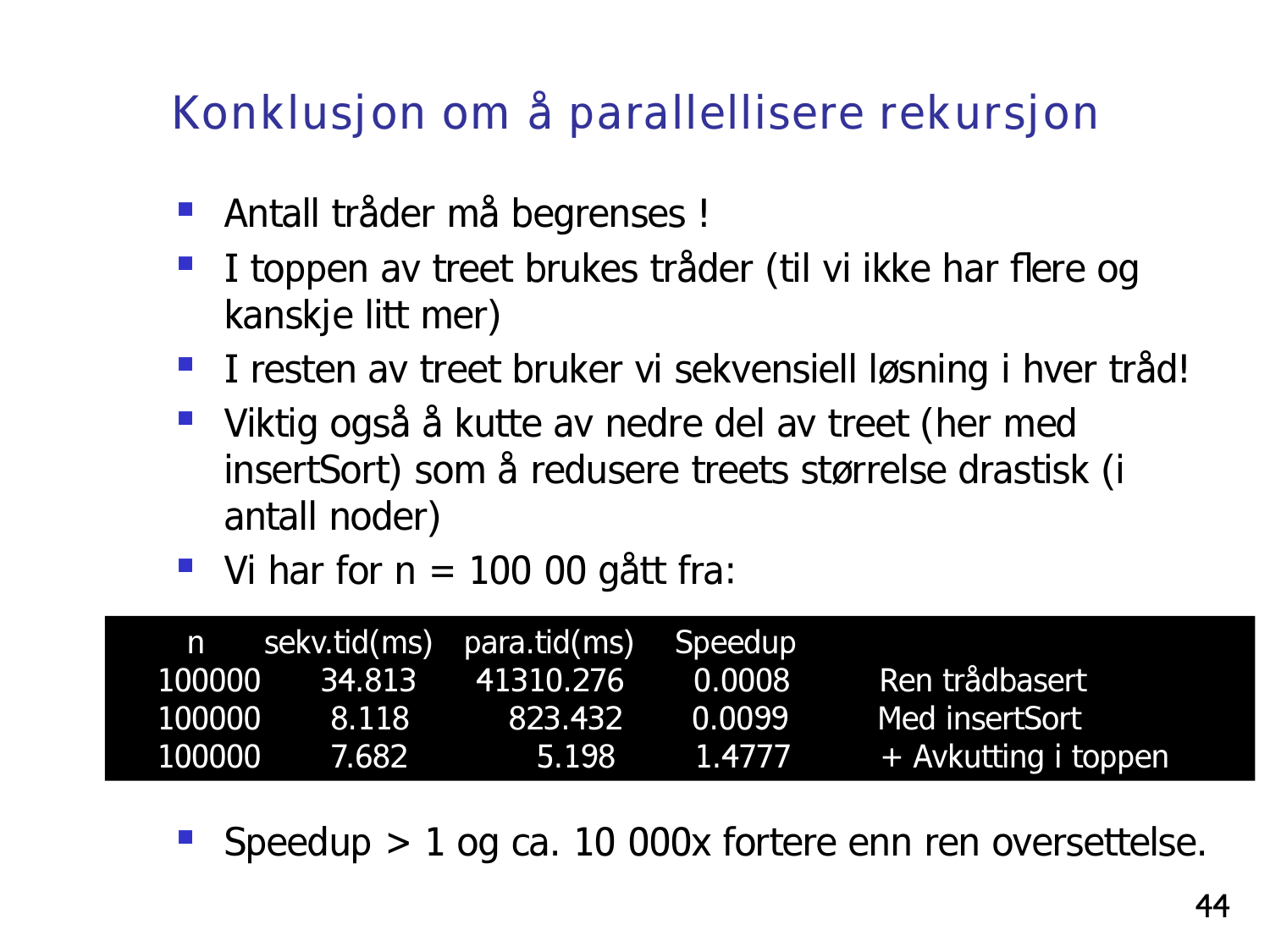

# Konklusjon om å parallellisere rekursjon
Antall tråder må begrenses !
I toppen av treet brukes tråder (til vi ikke har flere og kanskje litt mer)
I resten av treet bruker vi sekvensiell løsning i hver tråd!
Viktig også å kutte av nedre del av treet (her med insertSort) som å redusere treets størrelse drastisk (i antall noder)
Vi har for n = 100 00 gått fra:

Speedup > 1 og ca. 10 000x fortere enn ren oversettelse.
       n      sekv.tid(ms)   para.tid(ms)    Speedup
    100000      34.813      41310.276       0.0008         Ren trådbasert
    100000       8.118          823.432       0.0099         Med insertSort
    100000       7.682             5.198        1.4777         + Avkutting i toppen
44